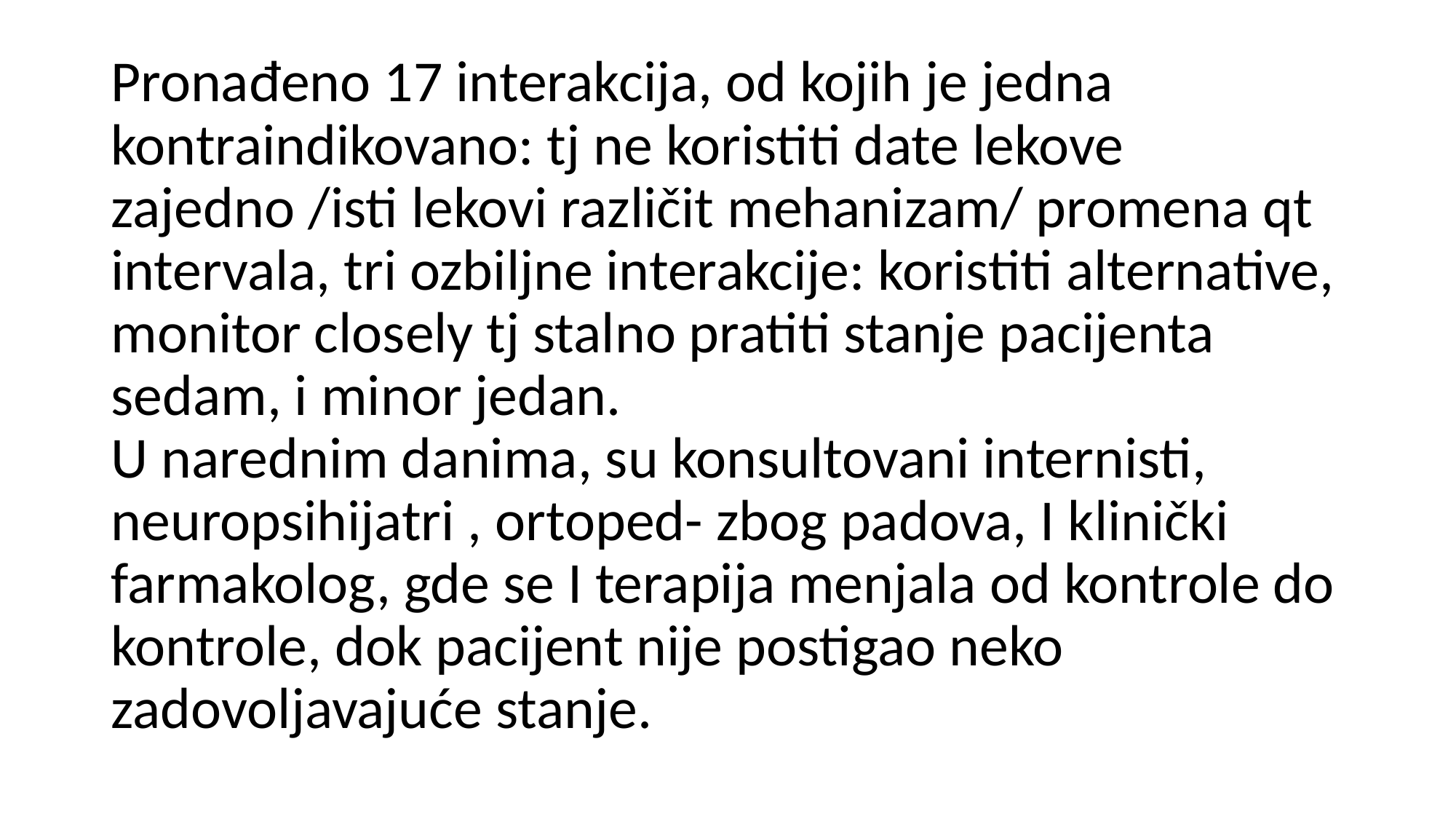

# Pronađeno 17 interakcija, od kojih je jedna kontraindikovano: tj ne koristiti date lekove zajedno /isti lekovi različit mehanizam/ promena qt intervala, tri ozbiljne interakcije: koristiti alternative, monitor closely tj stalno pratiti stanje pacijenta sedam, i minor jedan. U narednim danima, su konsultovani internisti, neuropsihijatri , ortoped- zbog padova, I klinički farmakolog, gde se I terapija menjala od kontrole do kontrole, dok pacijent nije postigao neko zadovoljavajuće stanje.